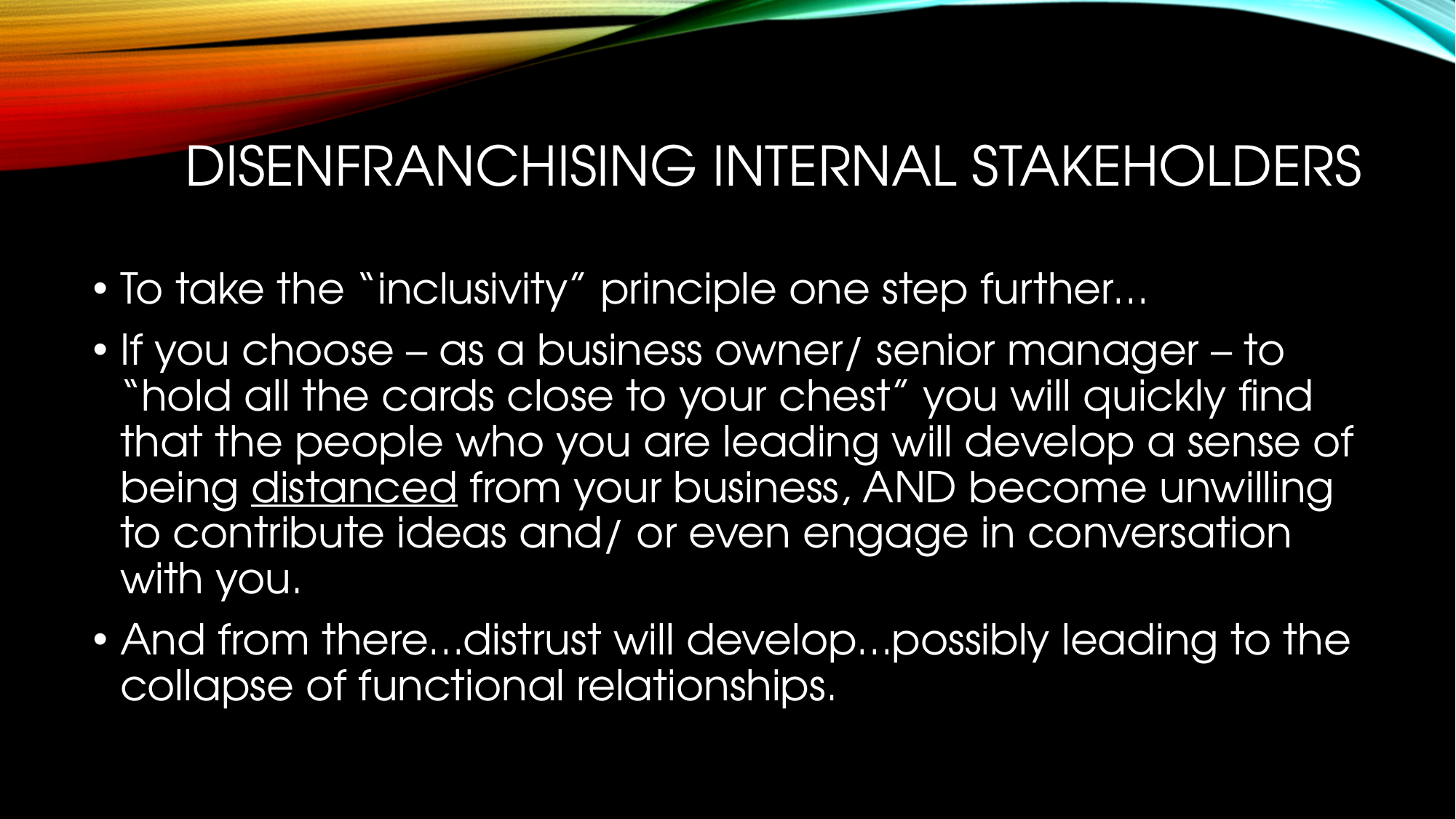

# DISENFRANCHISING INTERNAL STAKEHOLDERS
To take the “inclusivity” principle one step further…
If you choose – as a business owner/ senior manager – to “hold all the cards close to your chest” you will quickly find that the people who you are leading will develop a sense of being distanced from your business, AND become unwilling to contribute ideas and/ or even engage in conversation with you.
And from there…distrust will develop…possibly leading to the collapse of functional relationships.